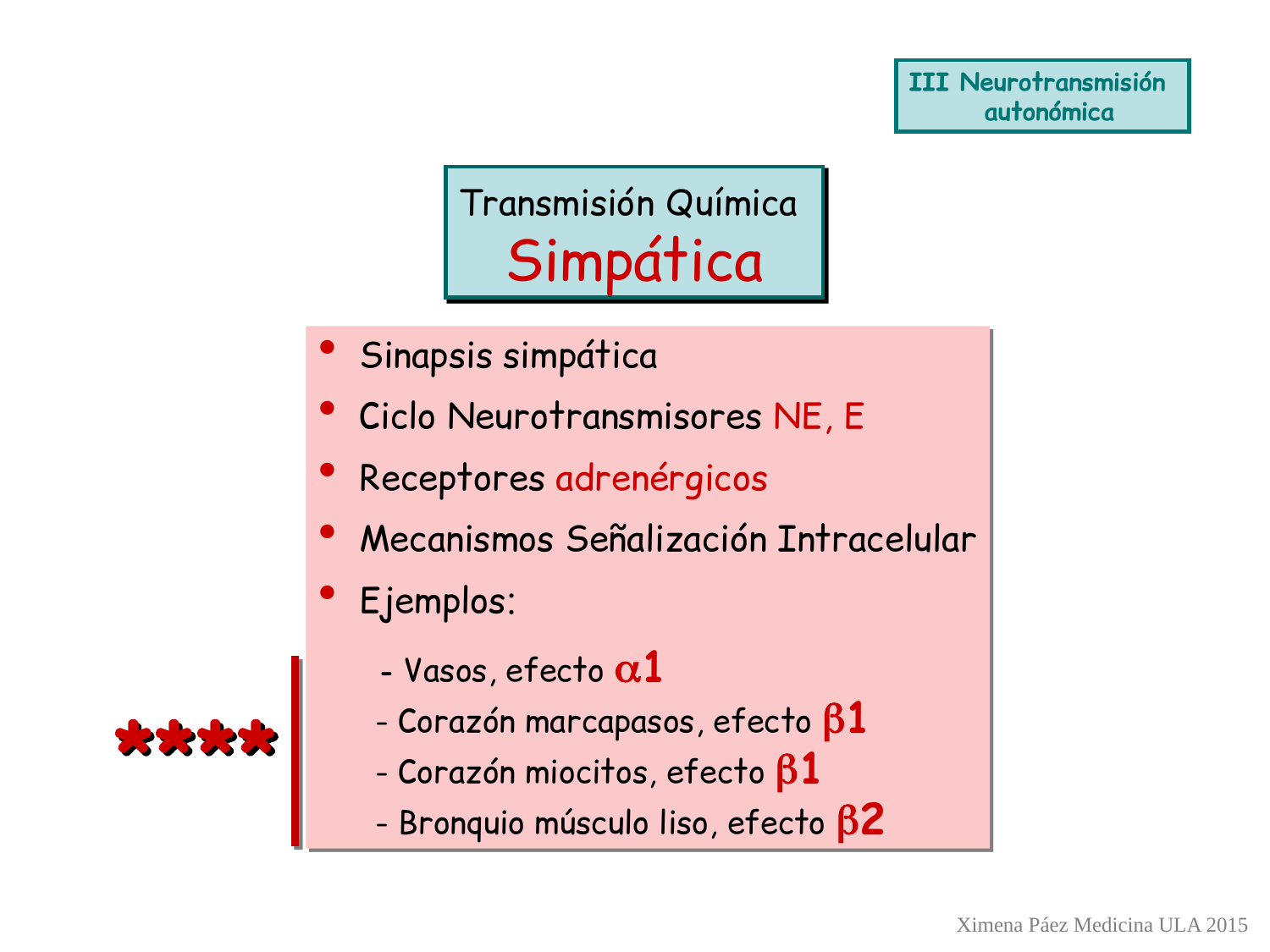

III Neurotransmisión
       autonómica
Transmisión Química
Simpática
 Sinapsis simpática

 Ciclo Neurotransmisores NE, E

 Receptores adrenérgicos

 Mecanismos Señalización Intracelular

 Ejemplos:

       - Vasos, efecto α1
      - Corazón marcapasos, efecto β1
      - Corazón miocitos, efecto β1
      - Bronquio músculo liso, efecto β2
****
Ximena Páez Medicina ULA 2015